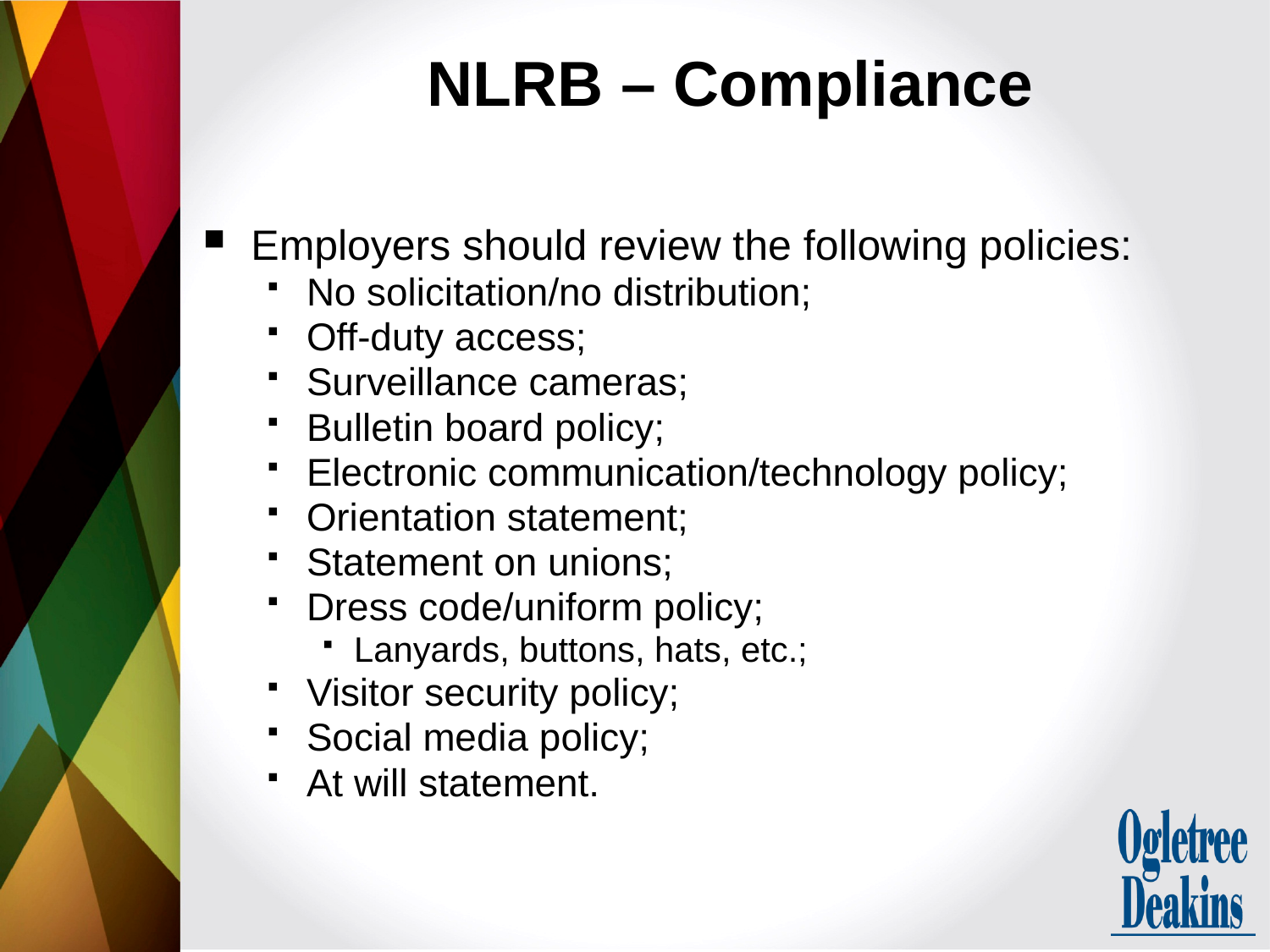

# NLRB – Compliance
Employers should review the following policies:
No solicitation/no distribution;
Off-duty access;
Surveillance cameras;
Bulletin board policy;
Electronic communication/technology policy;
Orientation statement;
Statement on unions;
Dress code/uniform policy;
Lanyards, buttons, hats, etc.;
Visitor security policy;
Social media policy;
At will statement.